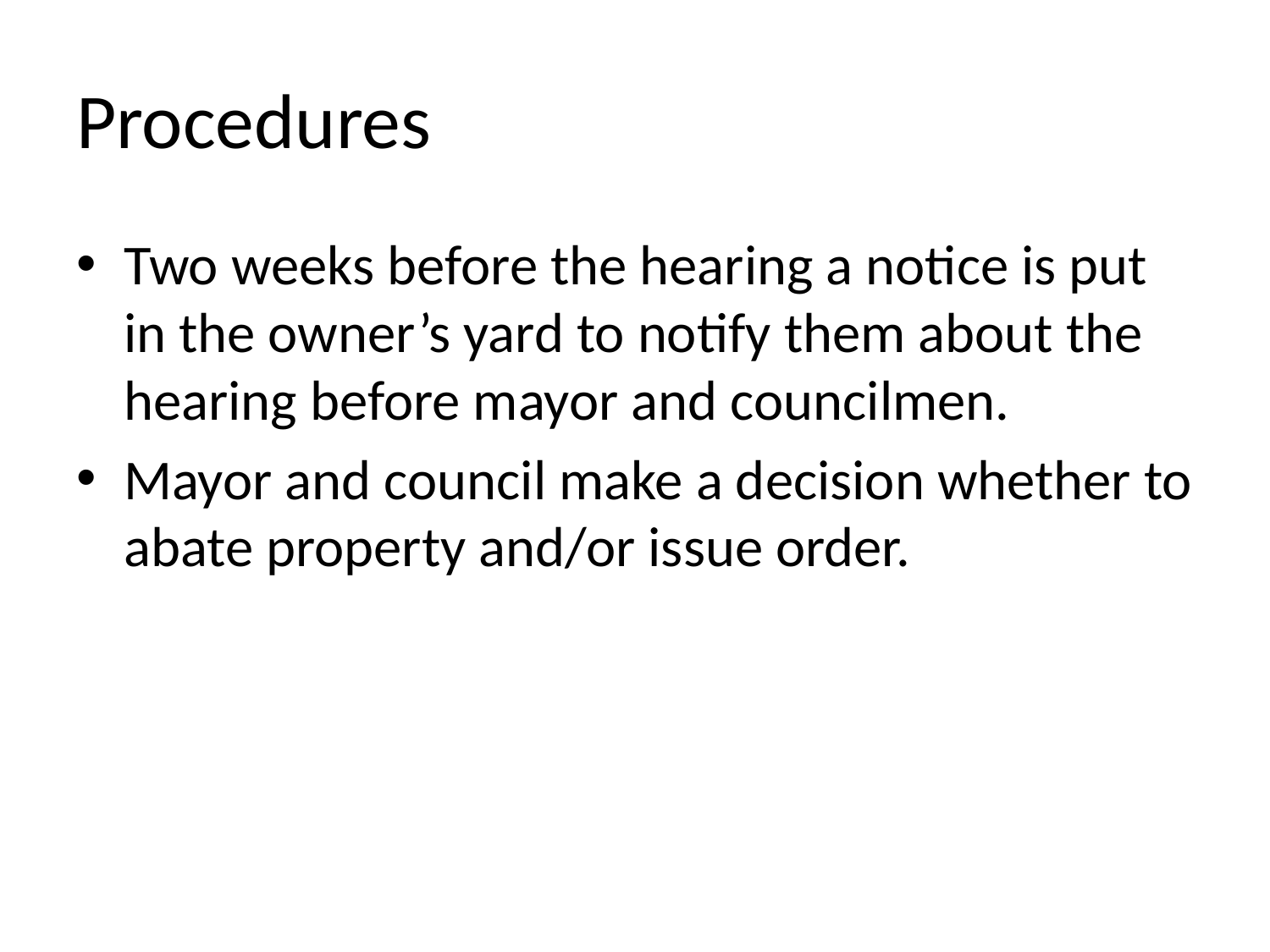

# Procedures
Two weeks before the hearing a notice is put in the owner’s yard to notify them about the hearing before mayor and councilmen.
Mayor and council make a decision whether to abate property and/or issue order.